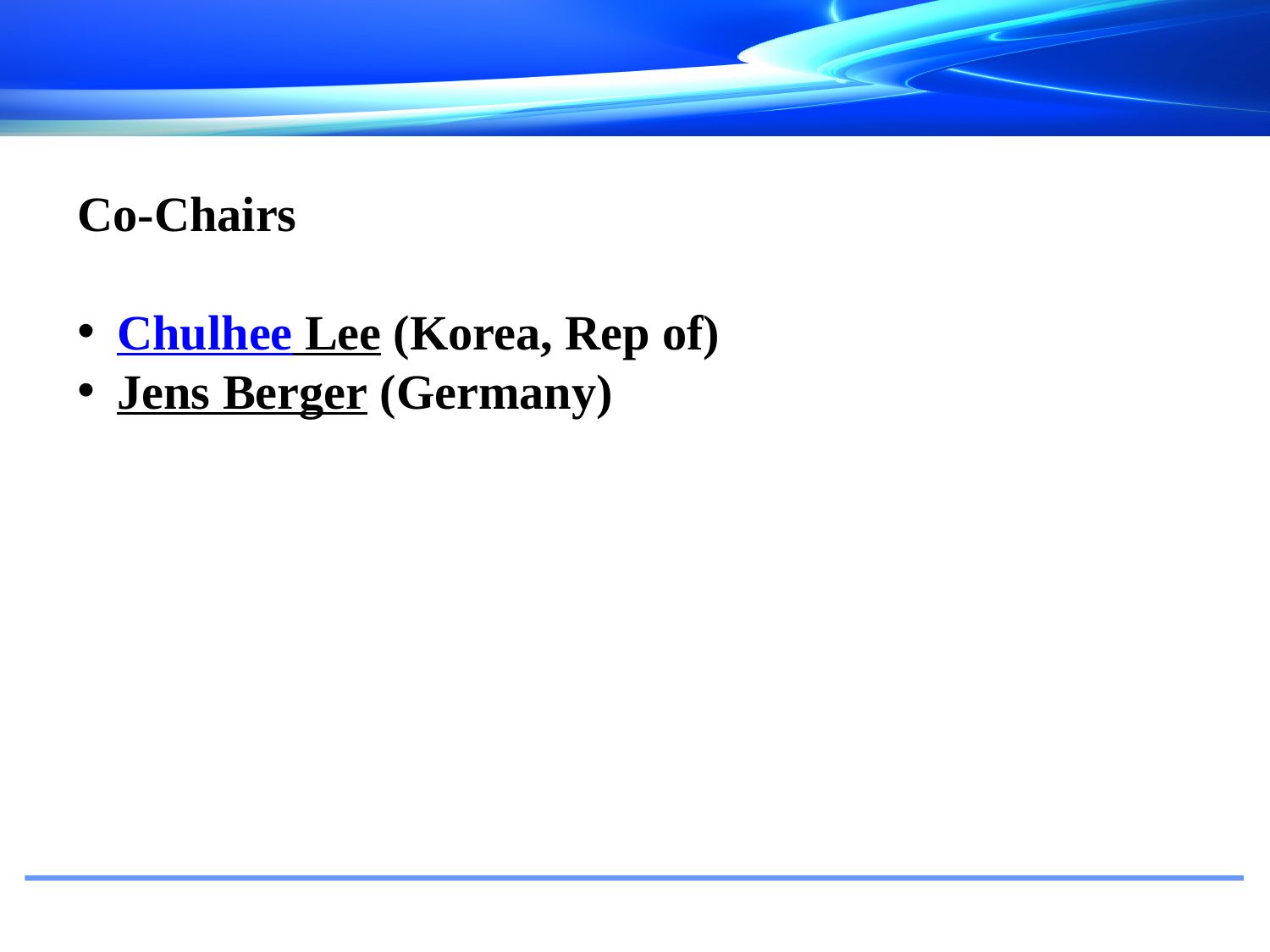

Co-Chairs

Chulh​ee Lee (Korea, Rep of)
Jens Berger (Germany)

#